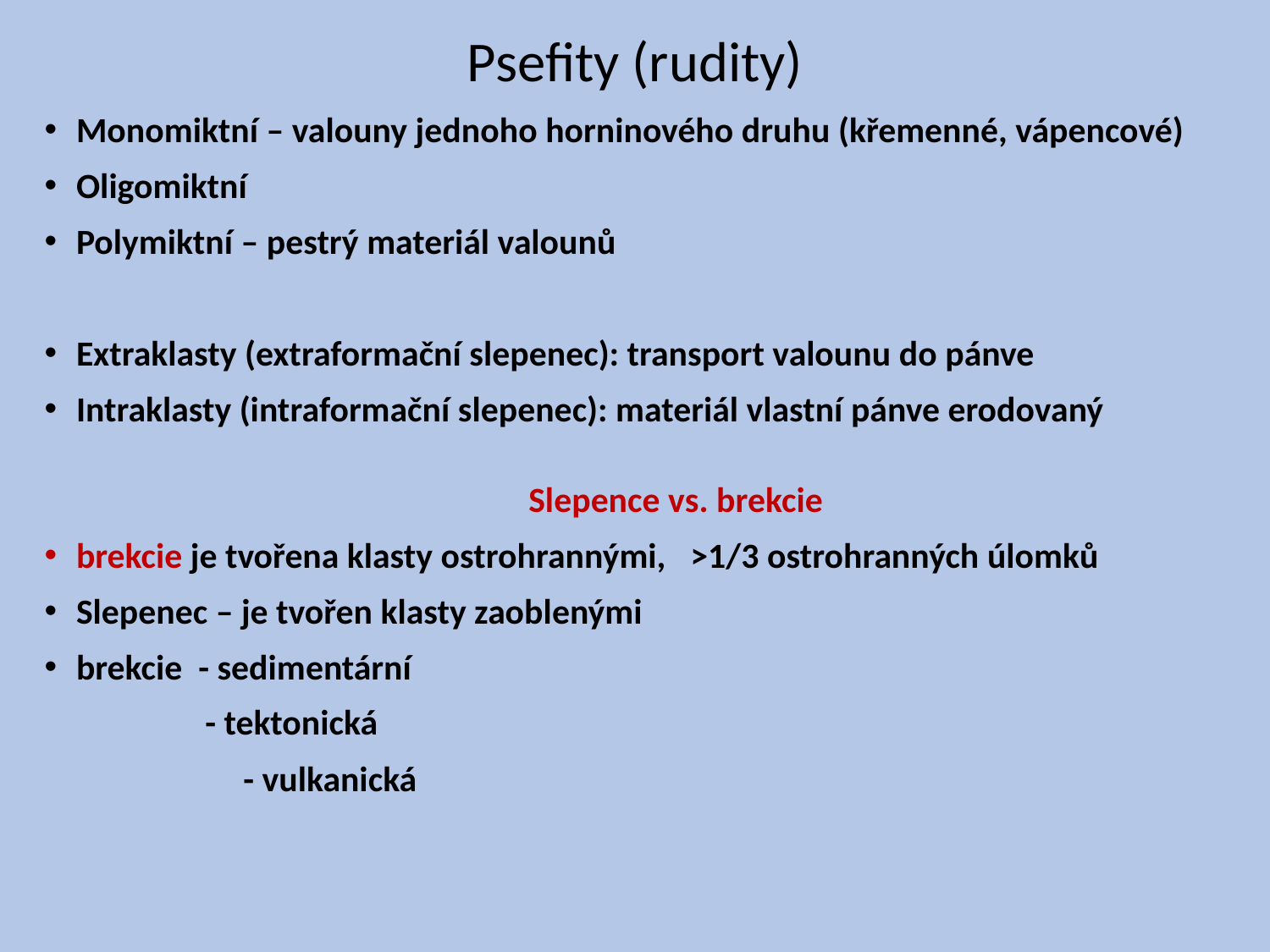

Psefity (rudity)
Monomiktní – valouny jednoho horninového druhu (křemenné, vápencové)
Oligomiktní
Polymiktní – pestrý materiál valounů

Extraklasty (extraformační slepenec): transport valounu do pánve
Intraklasty (intraformační slepenec): materiál vlastní pánve erodovaný

                                                                        Slepence vs. brekcie
brekcie je tvořena klasty ostrohrannými,   >1/3 ostrohranných úlomků
Slepenec – je tvořen klasty zaoblenými
brekcie  - sedimentární
                    - tektonická
		     - vulkanická